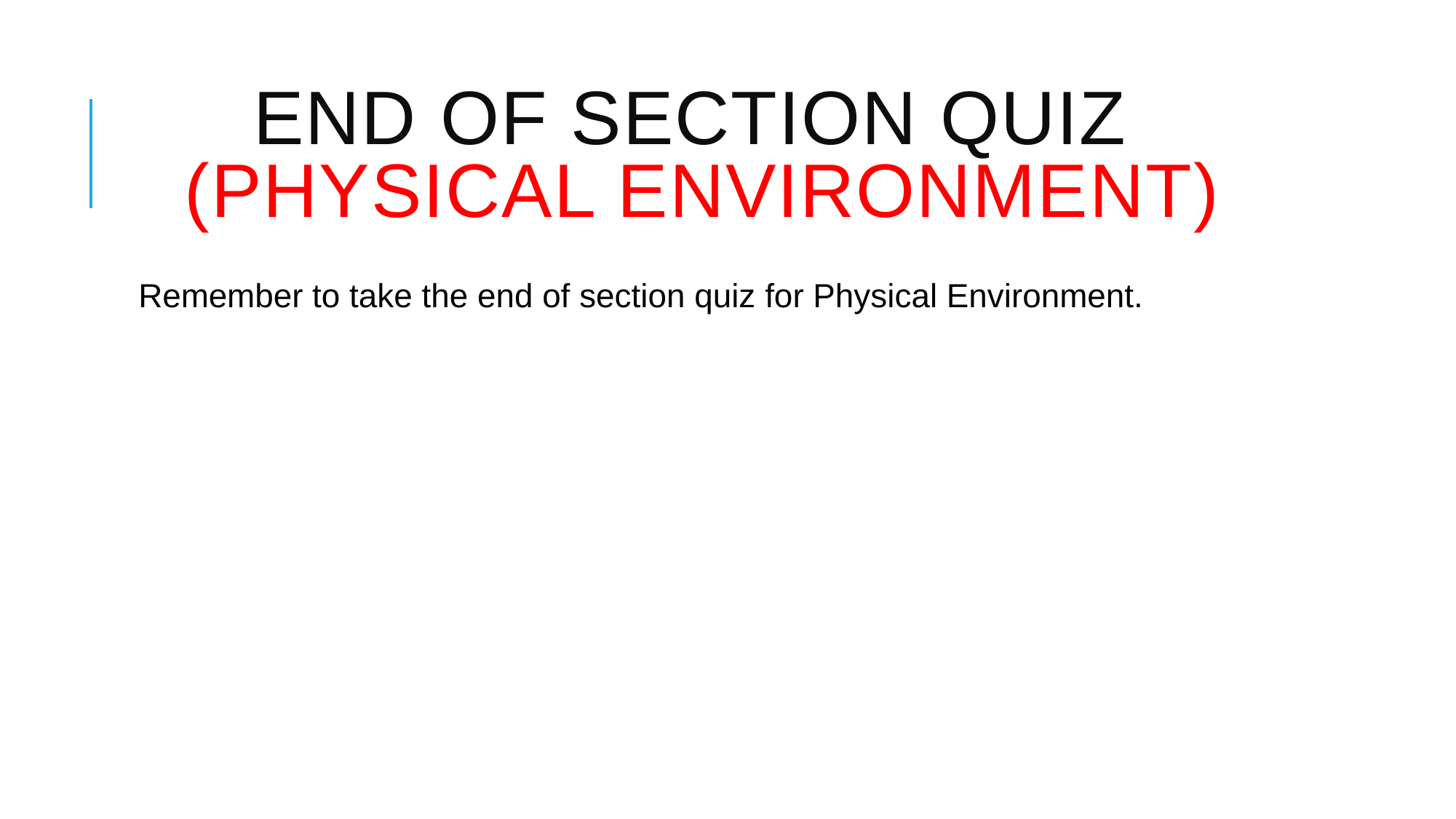

# End of section quiz (Physical Environment)
Remember to take the end of section quiz for Physical Environment.